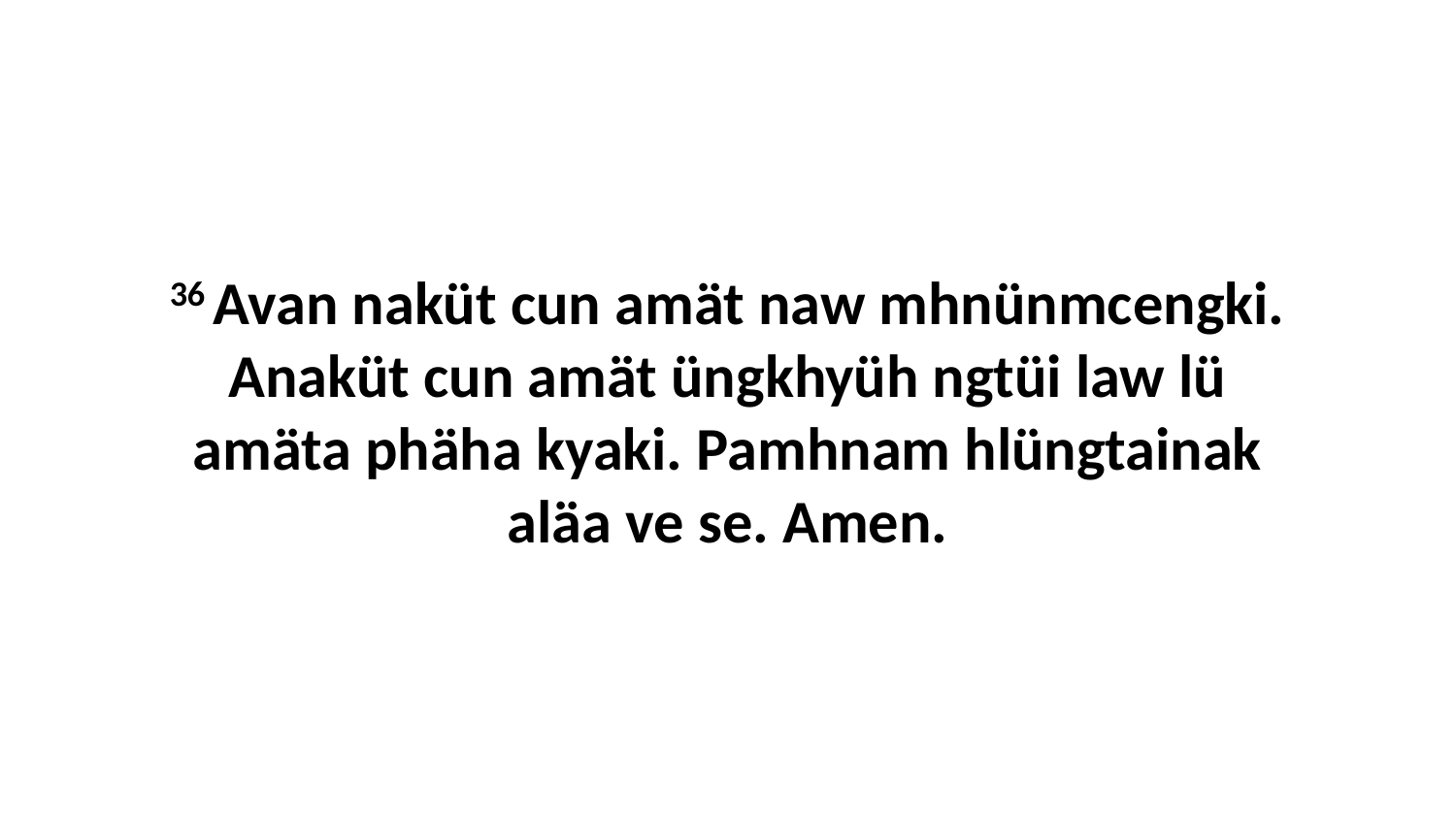

36 Avan naküt cun amät naw mhnünmcengki. Anaküt cun amät üngkhyüh ngtüi law lü amäta phäha kyaki. Pamhnam hlüngtainak aläa ve se. Amen.